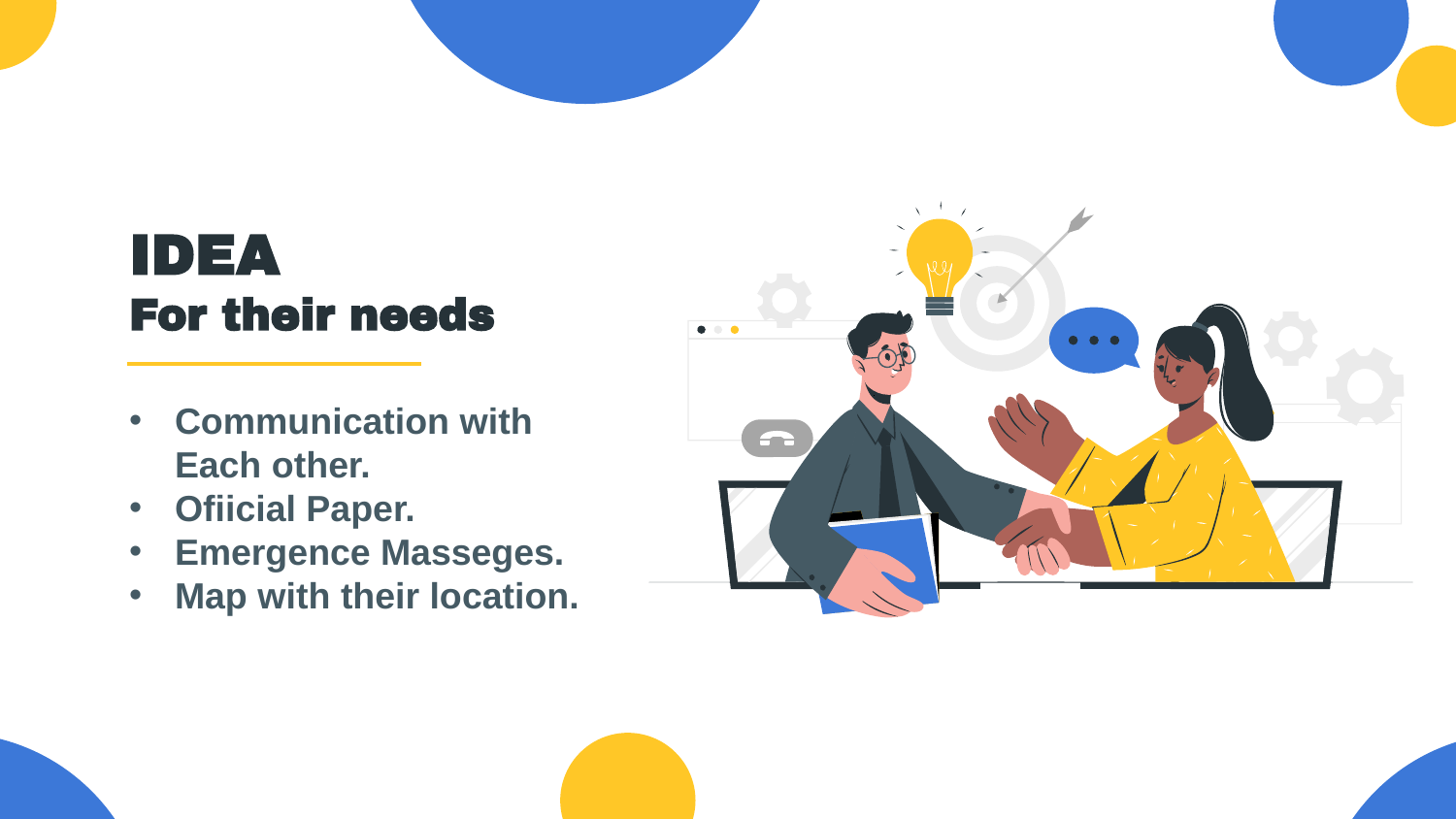

# IDEA For their needs
Communication with Each other.
Ofiicial Paper.
Emergence Masseges.
Map with their location.